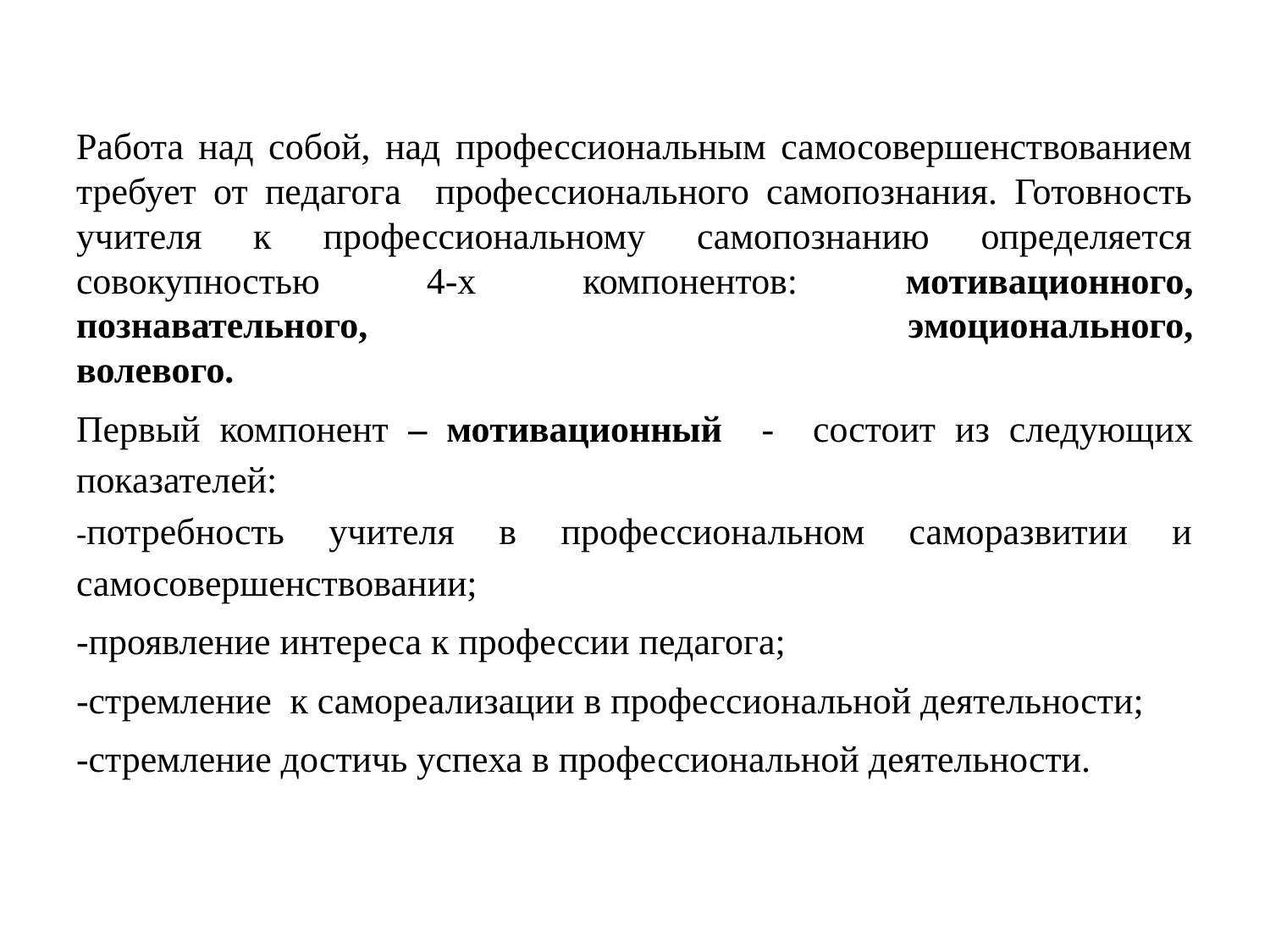

Работа над собой, над профессиональным самосовершенствованием требует от педагога  профессионального самопознания. Готовность учителя к профессиональному самопознанию определяется совокупностью 4-х компонентов: мотивационного,
познавательного, эмоционального,
волевого.
Первый компонент – мотивационный  -  состоит из следующих показателей:
-потребность учителя в профессиональном саморазвитии и самосовершенствовании;
-проявление интереса к профессии педагога;
-стремление  к самореализации в профессиональной деятельности;
-стремление достичь успеха в профессиональной деятельности.